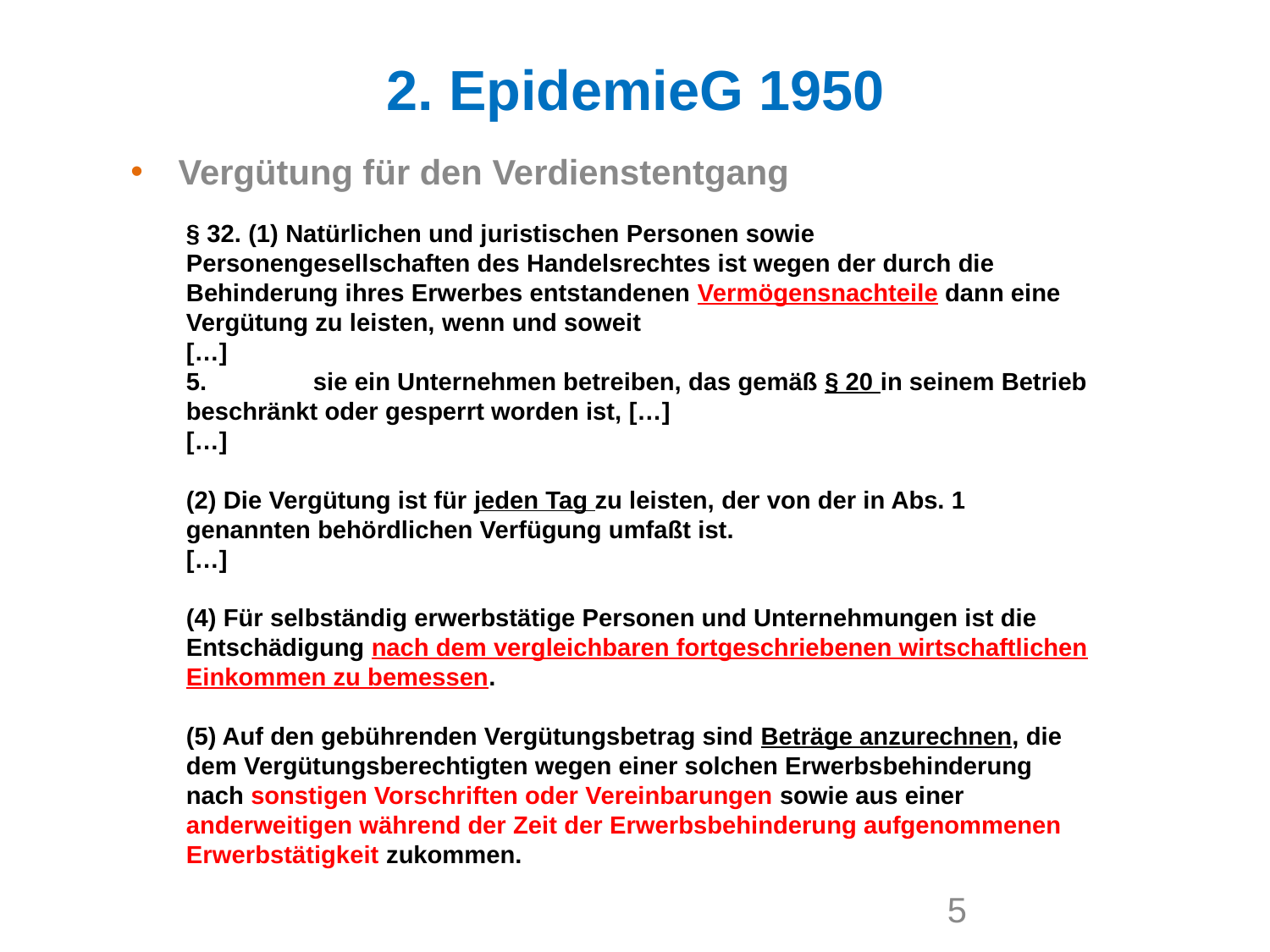

2. EpidemieG 1950
Vergütung für den Verdienstentgang

§ 32. (1) Natürlichen und juristischen Personen sowie Personengesellschaften des Handelsrechtes ist wegen der durch die Behinderung ihres Erwerbes entstandenen Vermögensnachteile dann eine Vergütung zu leisten, wenn und soweit
[…]
5.	sie ein Unternehmen betreiben, das gemäß § 20 in seinem Betrieb beschränkt oder gesperrt worden ist, […]
[…]

(2) Die Vergütung ist für jeden Tag zu leisten, der von der in Abs. 1 genannten behördlichen Verfügung umfaßt ist.
[…]

(4) Für selbständig erwerbstätige Personen und Unternehmungen ist die Entschädigung nach dem vergleichbaren fortgeschriebenen wirtschaftlichen Einkommen zu bemessen.

(5) Auf den gebührenden Vergütungsbetrag sind Beträge anzurechnen, die dem Vergütungsberechtigten wegen einer solchen Erwerbsbehinderung nach sonstigen Vorschriften oder Vereinbarungen sowie aus einer anderweitigen während der Zeit der Erwerbsbehinderung aufgenommenen Erwerbstätigkeit zukommen.

5